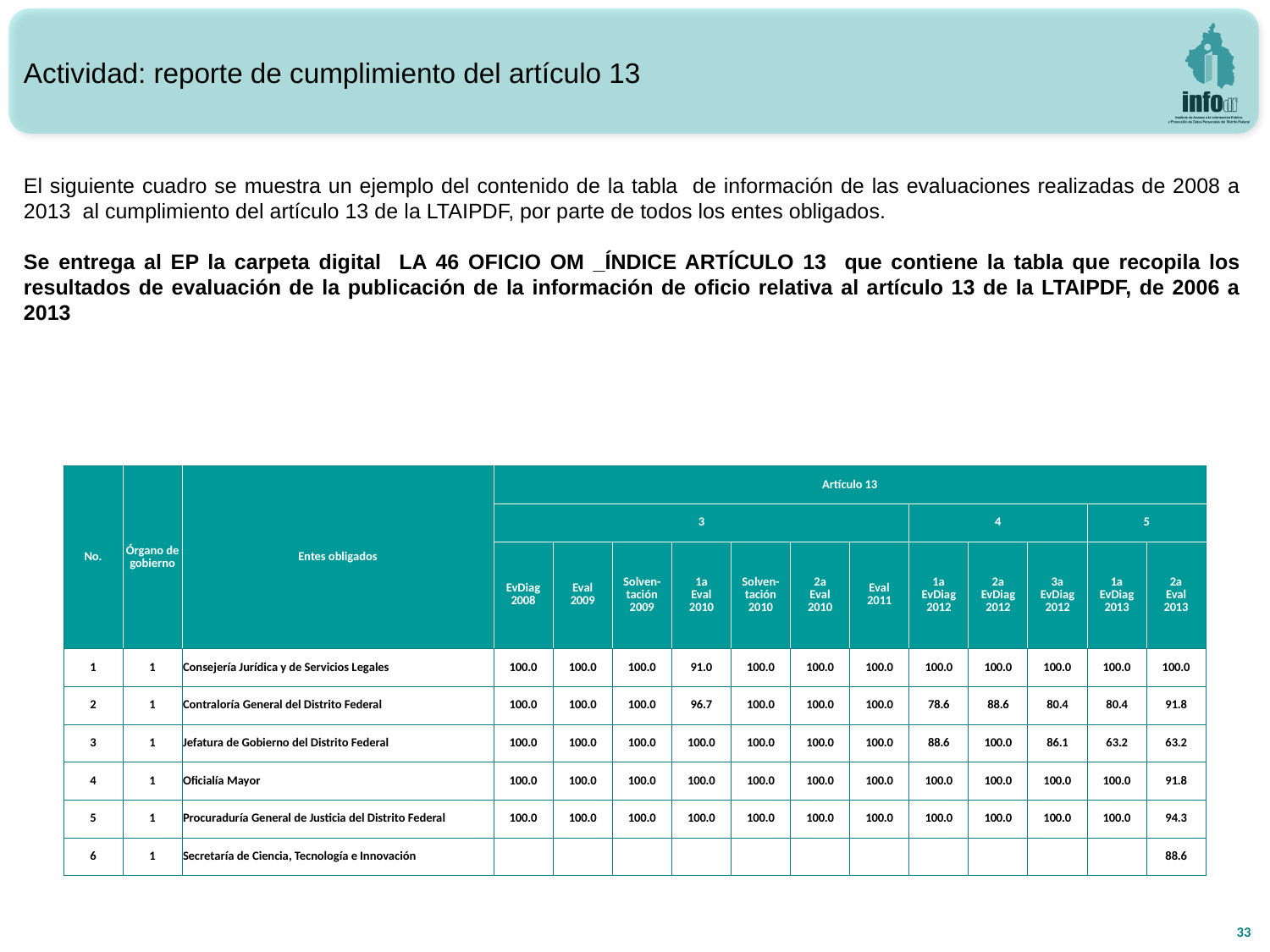

Actividad: reporte de cumplimiento del artículo 13
El siguiente cuadro se muestra un ejemplo del contenido de la tabla  de información de las evaluaciones realizadas de 2008 a 2013  al cumplimiento del artículo 13 de la LTAIPDF, por parte de todos los entes obligados.

Se entrega al EP la carpeta digital  LA 46 OFICIO OM _ÍNDICE ARTÍCULO 13  que contiene la tabla que recopila los resultados de evaluación de la publicación de la información de oficio relativa al artículo 13 de la LTAIPDF, de 2006 a 2013
| No. | Órgano de gobierno | Entes obligados | Artículo 13 |  |  |  |  |  |  |  |  |  |  |  |
| --- | --- | --- | --- | --- | --- | --- | --- | --- | --- | --- | --- | --- | --- | --- |
|  |  |  | 3 |  |  |  |  |  |  | 4 |  |  | 5 |  |
|  |  |  | EvDiag 2008 | Eval 2009 | Solven- tación 2009 | 1a Eval 2010 | Solven- tación 2010 | 2a Eval 2010 | Eval 2011 | 1a EvDiag 2012 | 2a EvDiag 2012 | 3a EvDiag 2012 | 1a EvDiag 2013 | 2a Eval 2013 |
| 1 | 1 | Consejería Jurídica y de Servicios Legales | 100.0 | 100.0 | 100.0 | 91.0 | 100.0 | 100.0 | 100.0 | 100.0 | 100.0 | 100.0 | 100.0 | 100.0 |
| 2 | 1 | Contraloría General del Distrito Federal | 100.0 | 100.0 | 100.0 | 96.7 | 100.0 | 100.0 | 100.0 | 78.6 | 88.6 | 80.4 | 80.4 | 91.8 |
| 3 | 1 | Jefatura de Gobierno del Distrito Federal | 100.0 | 100.0 | 100.0 | 100.0 | 100.0 | 100.0 | 100.0 | 88.6 | 100.0 | 86.1 | 63.2 | 63.2 |
| 4 | 1 | Oficialía Mayor | 100.0 | 100.0 | 100.0 | 100.0 | 100.0 | 100.0 | 100.0 | 100.0 | 100.0 | 100.0 | 100.0 | 91.8 |
| 5 | 1 | Procuraduría General de Justicia del Distrito Federal | 100.0 | 100.0 | 100.0 | 100.0 | 100.0 | 100.0 | 100.0 | 100.0 | 100.0 | 100.0 | 100.0 | 94.3 |
| 6 | 1 | Secretaría de Ciencia, Tecnología e Innovación |  |  |  |  |  |  |  |  |  |  |  | 88.6 |
33